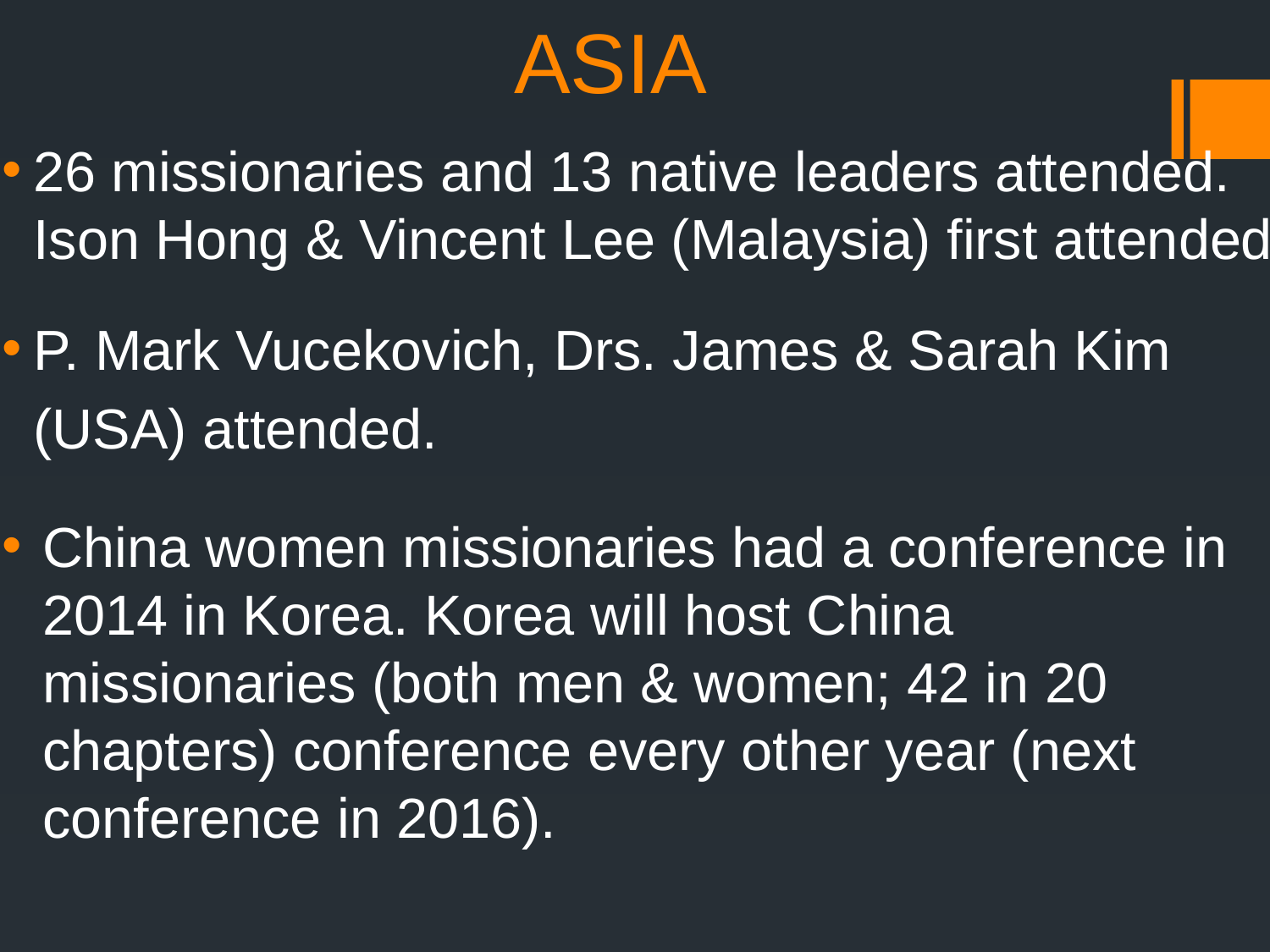

# ASIA
26 missionaries and 13 native leaders attended. Ison Hong & Vincent Lee (Malaysia) first attended.
P. Mark Vucekovich, Drs. James & Sarah Kim
  (USA) attended.

China women missionaries had a conference in 2014 in Korea. Korea will host China      missionaries (both men & women; 42 in 20 chapters) conference every other year (next conference in 2016).